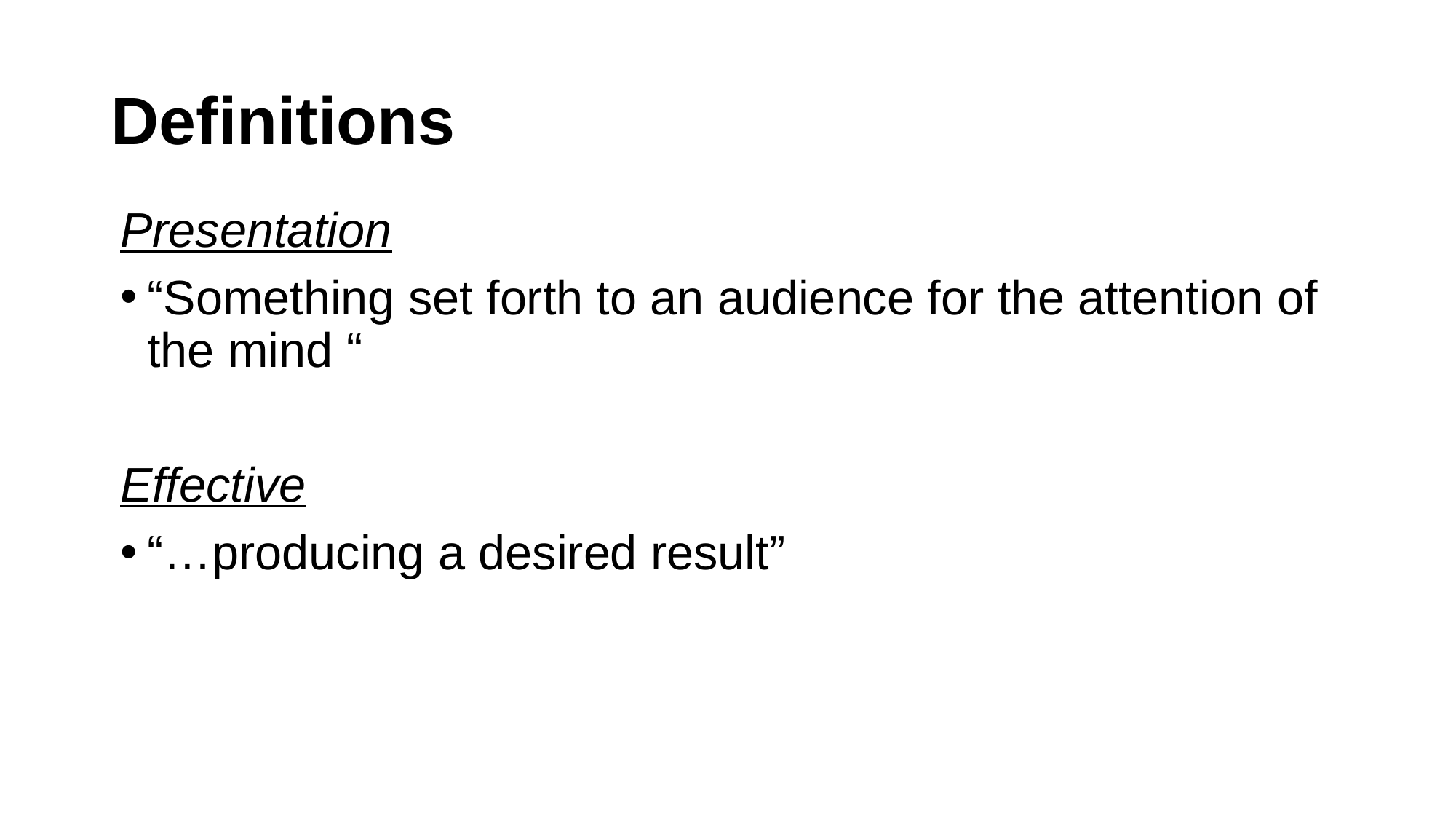

# Definitions
Presentation
“Something set forth to an audience for the attention of the mind “

Effective
“…producing a desired result”